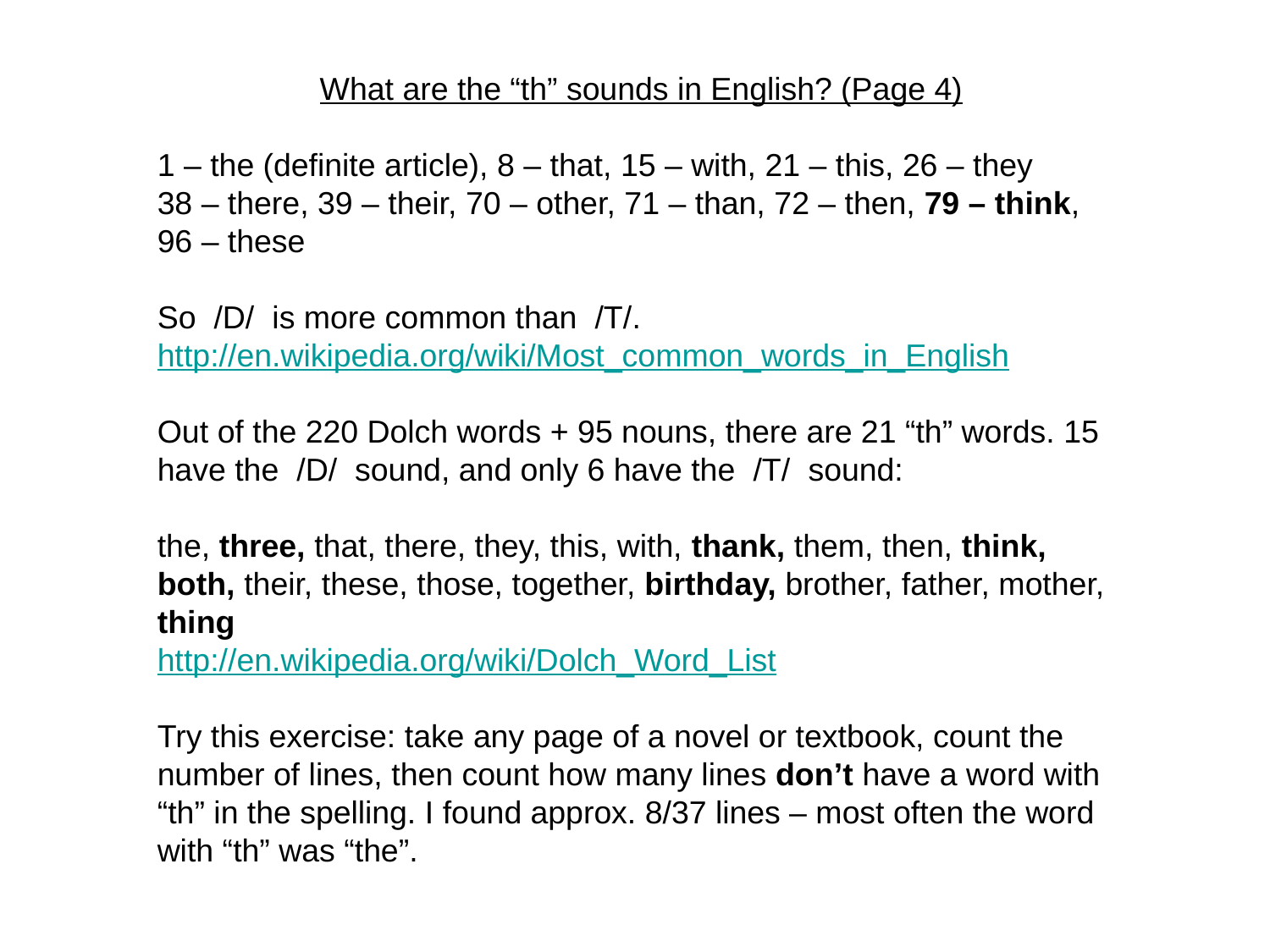

What are the “th” sounds in English? (Page 4)

1 – the (definite article), 8 – that, 15 – with, 21 – this, 26 – they
38 – there, 39 – their, 70 – other, 71 – than, 72 – then, 79 – think,
96 – these

So  /D/  is more common than  /T/.
http://en.wikipedia.org/wiki/Most_common_words_in_English

Out of the 220 Dolch words + 95 nouns, there are 21 “th” words. 15 have the  /D/  sound, and only 6 have the  /T/  sound:
the, three, that, there, they, this, with, thank, them, then, think, both, their, these, those, together, birthday, brother, father, mother,
thing
http://en.wikipedia.org/wiki/Dolch_Word_List

Try this exercise: take any page of a novel or textbook, count the number of lines, then count how many lines don’t have a word with “th” in the spelling. I found approx. 8/37 lines – most often the word with “th” was “the”.